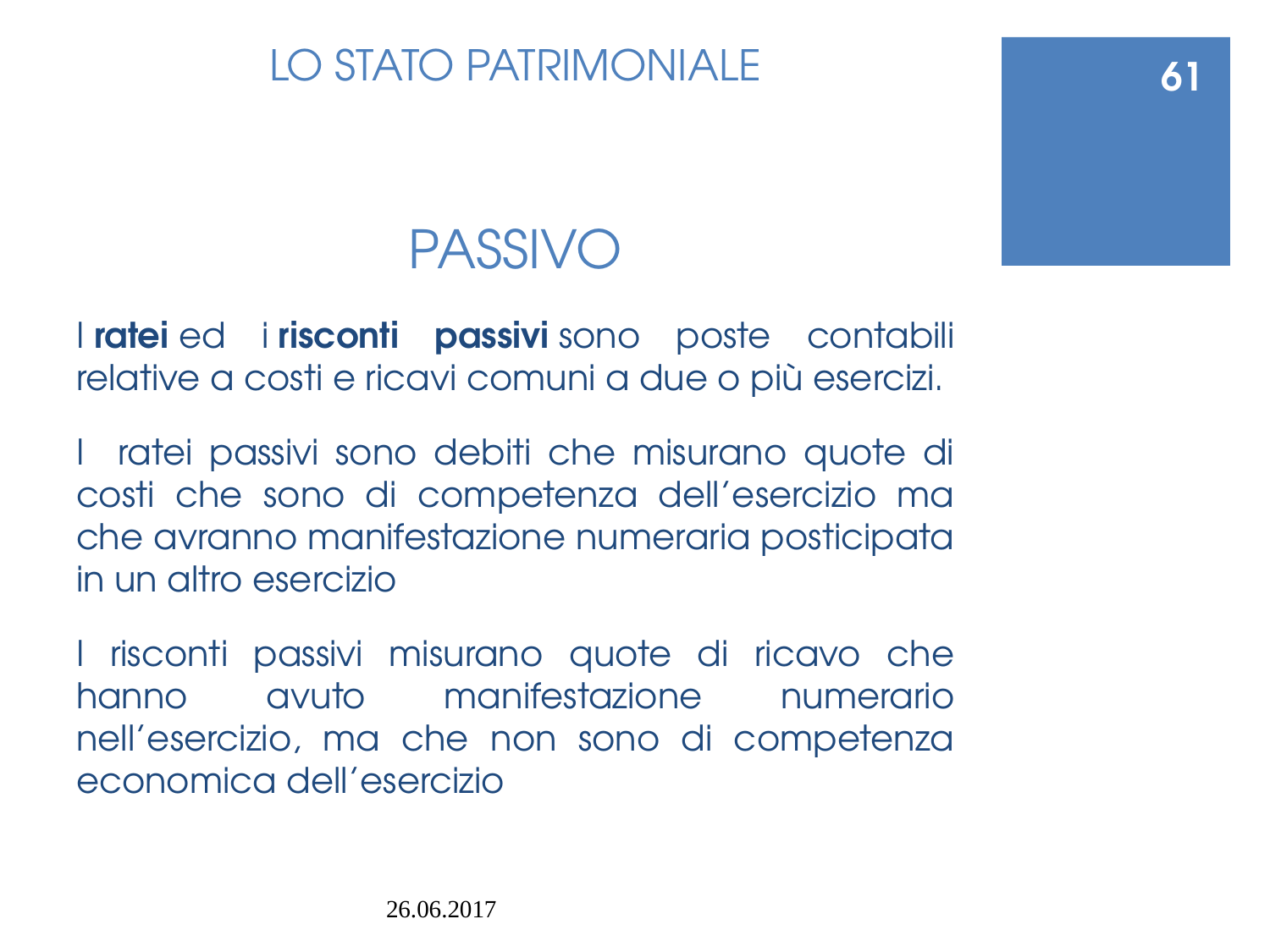

61
# LO STATO PATRIMONIALE PASSIVO
I ratei ed i risconti passivi sono poste contabili relative a costi e ricavi comuni a due o più esercizi.
I  ratei passivi sono debiti che misurano quote di costi che sono di competenza dell’esercizio ma che avranno manifestazione numeraria posticipata in un altro esercizio
I risconti passivi misurano quote di ricavo che hanno avuto manifestazione numerario nell’esercizio, ma che non sono di competenza economica dell’esercizio
26.06.2017